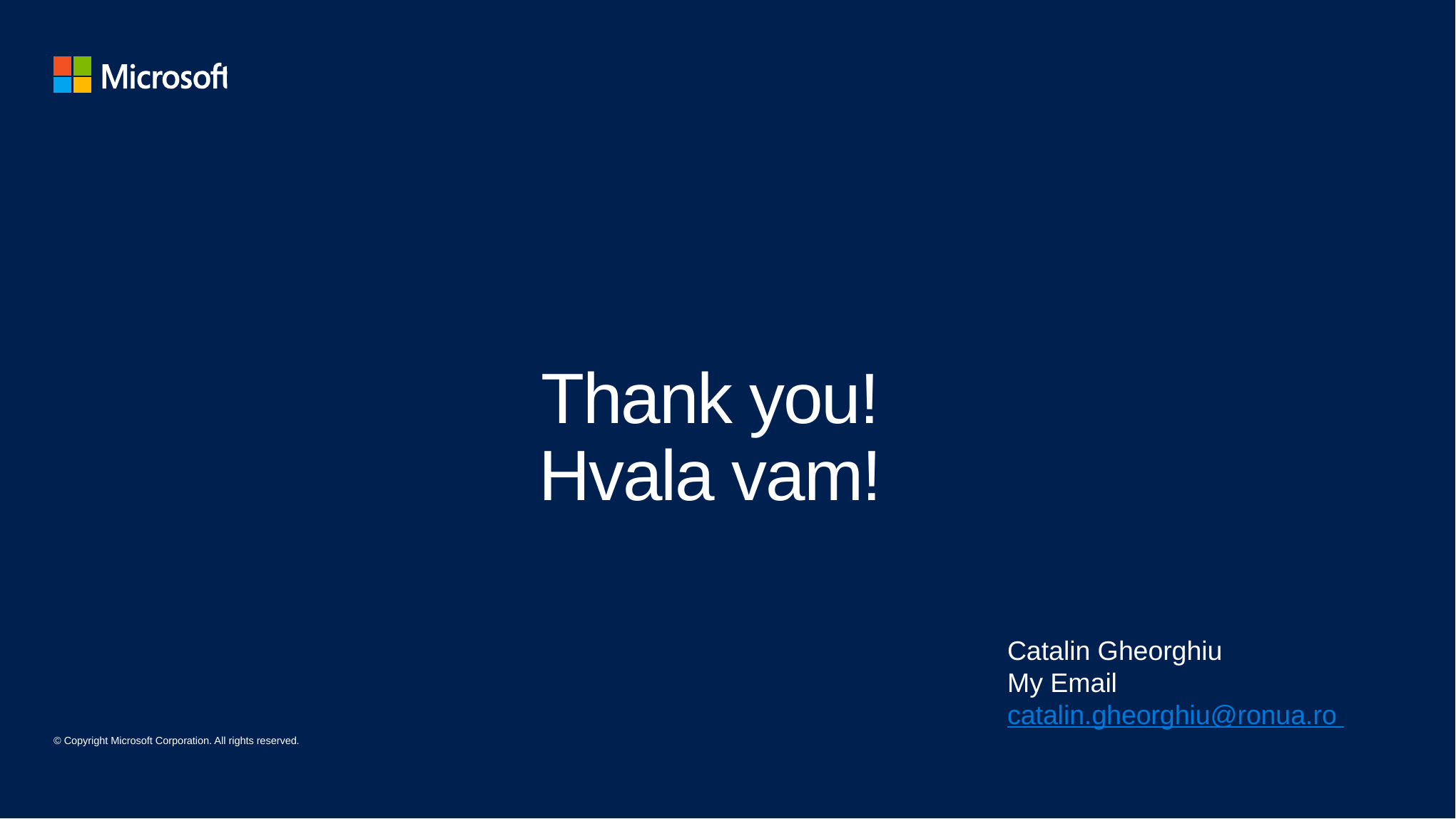

# Thank you! Hvala vam!
Catalin Gheorghiu
My Email
catalin.gheorghiu@ronua.ro